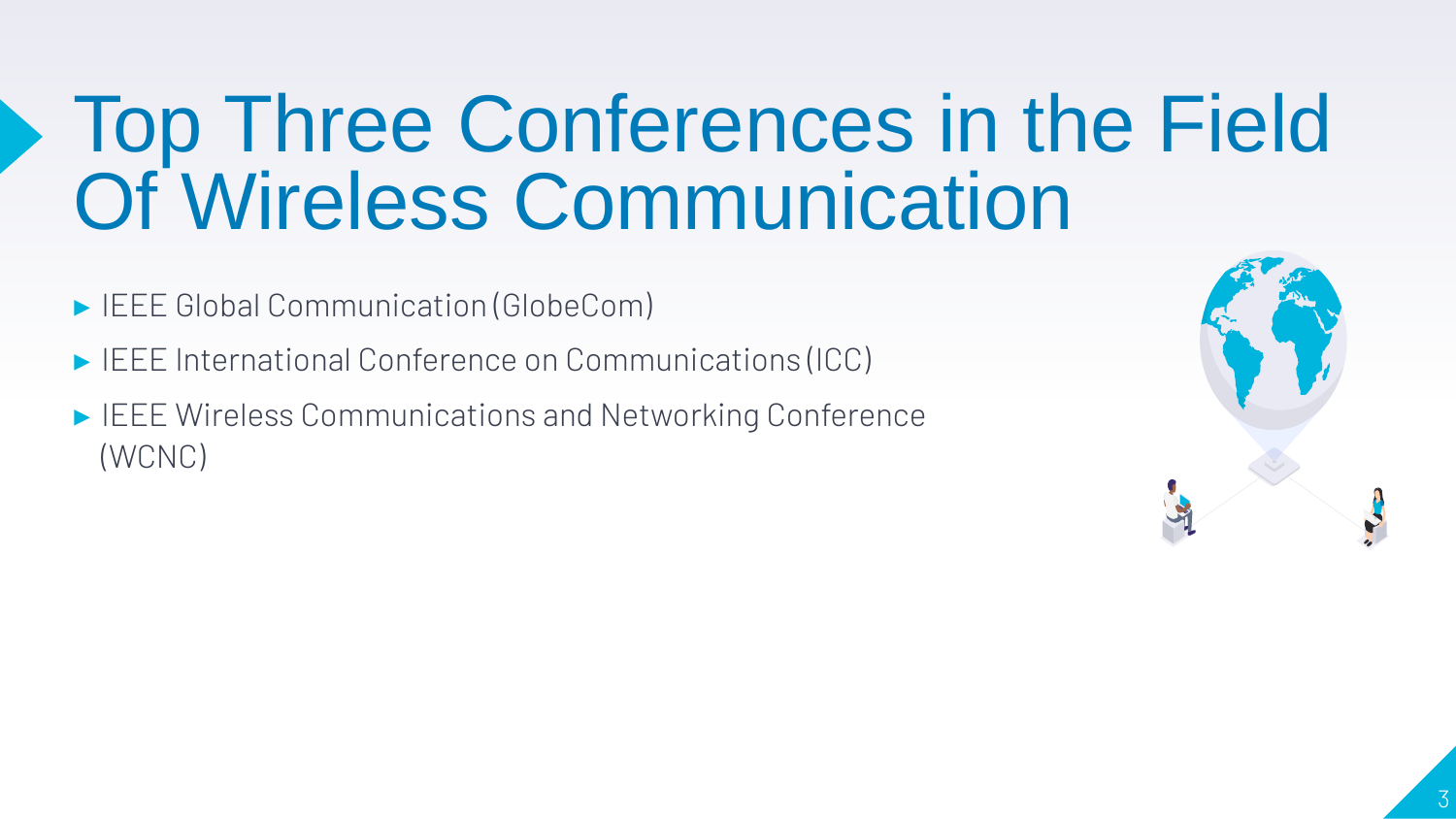

# Top Three Conferences in the Field Of Wireless Communication

IEEE Global Communication (GlobeCom)
IEEE International Conference on Communications (ICC)
IEEE Wireless Communications and Networking Conference (WCNC)

3